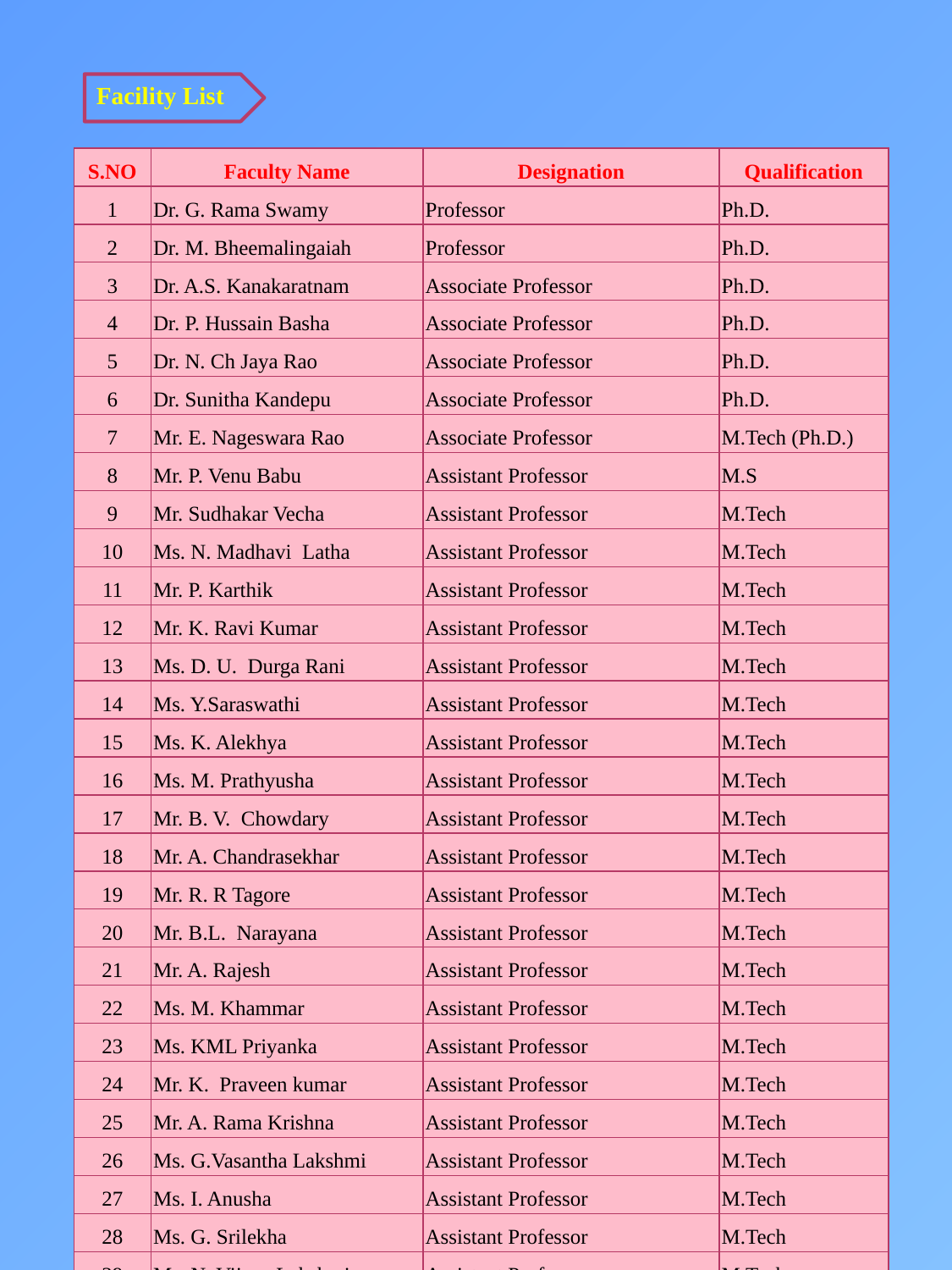

Facility List

| S.NO | Faculty Name | Designation | Qualification |
| --- | --- | --- | --- |
| 1 | Dr. G. Rama Swamy | Professor | Ph.D. |
| 2 | Dr. M. Bheemalingaiah | Professor | Ph.D. |
| 3 | Dr. A.S. Kanakaratnam | Associate Professor | Ph.D. |
| 4 | Dr. P. Hussain Basha | Associate Professor | Ph.D. |
| 5 | Dr. N. Ch Jaya Rao | Associate Professor | Ph.D. |
| 6 | Dr. Sunitha Kandepu | Associate Professor | Ph.D. |
| 7 | Mr. E. Nageswara Rao | Associate Professor | M.Tech (Ph.D.) |
| 8 | Mr. P. Venu Babu | Assistant Professor | M.S |
| 9 | Mr. Sudhakar Vecha | Assistant Professor | M.Tech |
| 10 | Ms. N. Madhavi Latha | Assistant Professor | M.Tech |
| 11 | Mr. P. Karthik | Assistant Professor | M.Tech |
| 12 | Mr. K. Ravi Kumar | Assistant Professor | M.Tech |
| 13 | Ms. D. U. Durga Rani | Assistant Professor | M.Tech |
| 14 | Ms. Y.Saraswathi | Assistant Professor | M.Tech |
| 15 | Ms. K. Alekhya | Assistant Professor | M.Tech |
| 16 | Ms. M. Prathyusha | Assistant Professor | M.Tech |
| 17 | Mr. B. V. Chowdary | Assistant Professor | M.Tech |
| 18 | Mr. A. Chandrasekhar | Assistant Professor | M.Tech |
| 19 | Mr. R. R Tagore | Assistant Professor | M.Tech |
| 20 | Mr. B.L. Narayana | Assistant Professor | M.Tech |
| 21 | Mr. A. Rajesh | Assistant Professor | M.Tech |
| 22 | Ms. M. Khammar | Assistant Professor | M.Tech |
| 23 | Ms. KML Priyanka | Assistant Professor | M.Tech |
| 24 | Mr. K. Praveen kumar | Assistant Professor | M.Tech |
| 25 | Mr. A. Rama Krishna | Assistant Professor | M.Tech |
| 26 | Ms. G.Vasantha Lakshmi | Assistant Professor | M.Tech |
| 27 | Ms. I. Anusha | Assistant Professor | M.Tech |
| 28 | Ms. G. Srilekha | Assistant Professor | M.Tech |
| 29 | Ms. N. Vijaya Lakshmi | Assistant Professor | M.Tech |